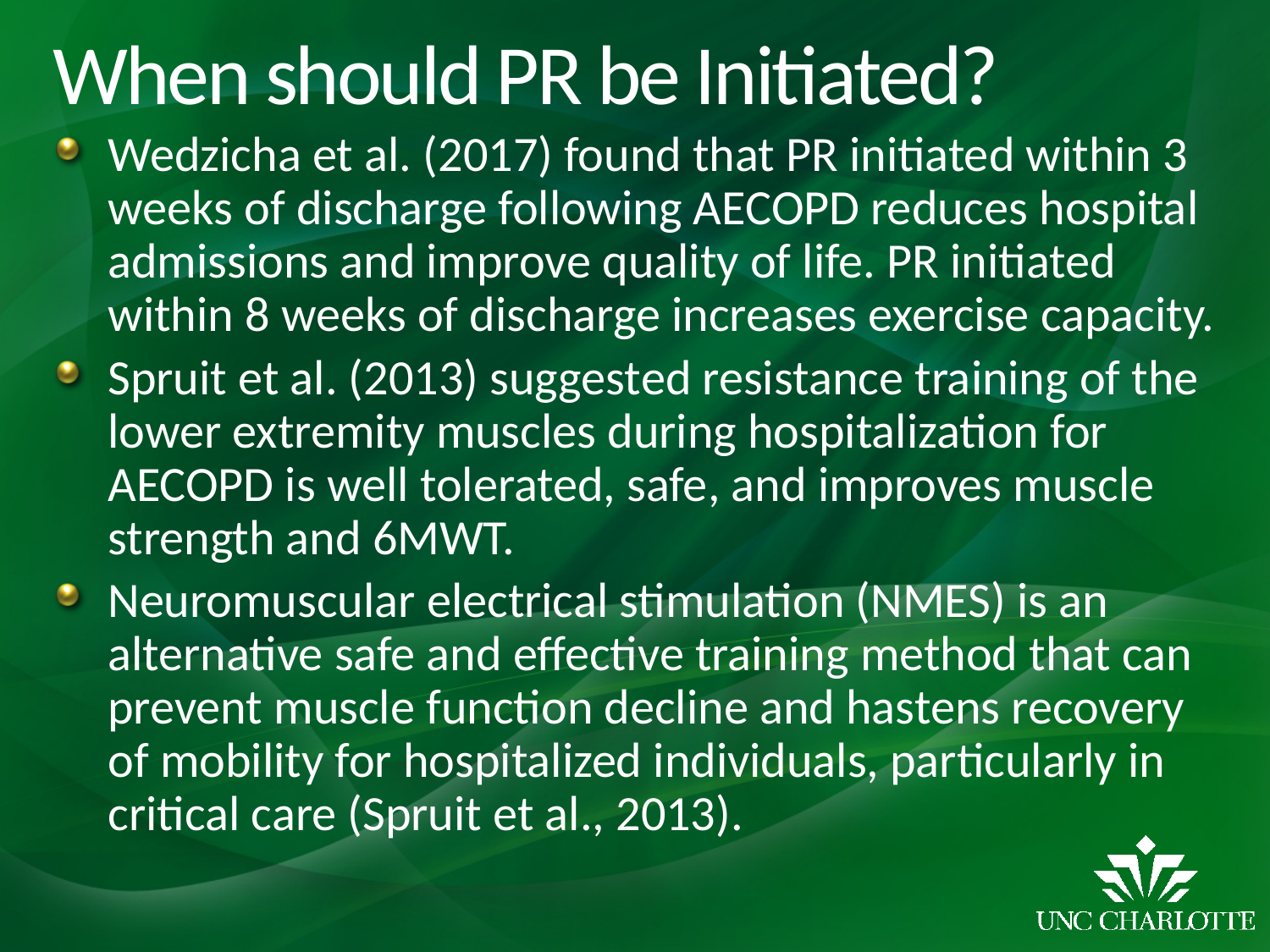

# When should PR be Initiated?
Wedzicha et al. (2017) found that PR initiated within 3 weeks of discharge following AECOPD reduces hospital admissions and improve quality of life. PR initiated within 8 weeks of discharge increases exercise capacity.
Spruit et al. (2013) suggested resistance training of the lower extremity muscles during hospitalization for AECOPD is well tolerated, safe, and improves muscle strength and 6MWT.
Neuromuscular electrical stimulation (NMES) is an alternative safe and effective training method that can prevent muscle function decline and hastens recovery of mobility for hospitalized individuals, particularly in critical care (Spruit et al., 2013).